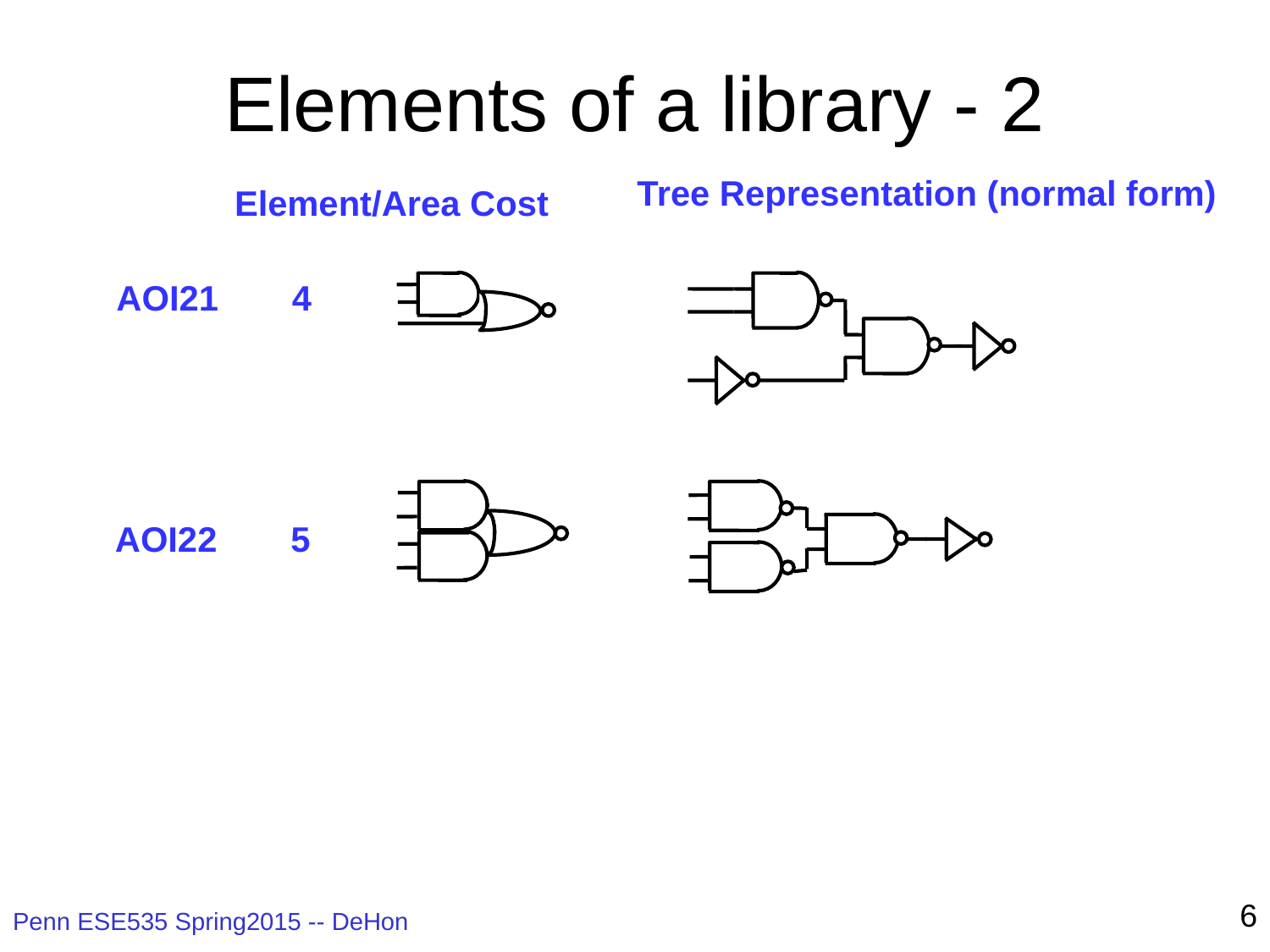

# Elements of a library - 2
Tree Representation (normal form)
Element/Area Cost

AOI21	     4

AOI22	     5

6
Penn ESE535 Spring2015 -- DeHon